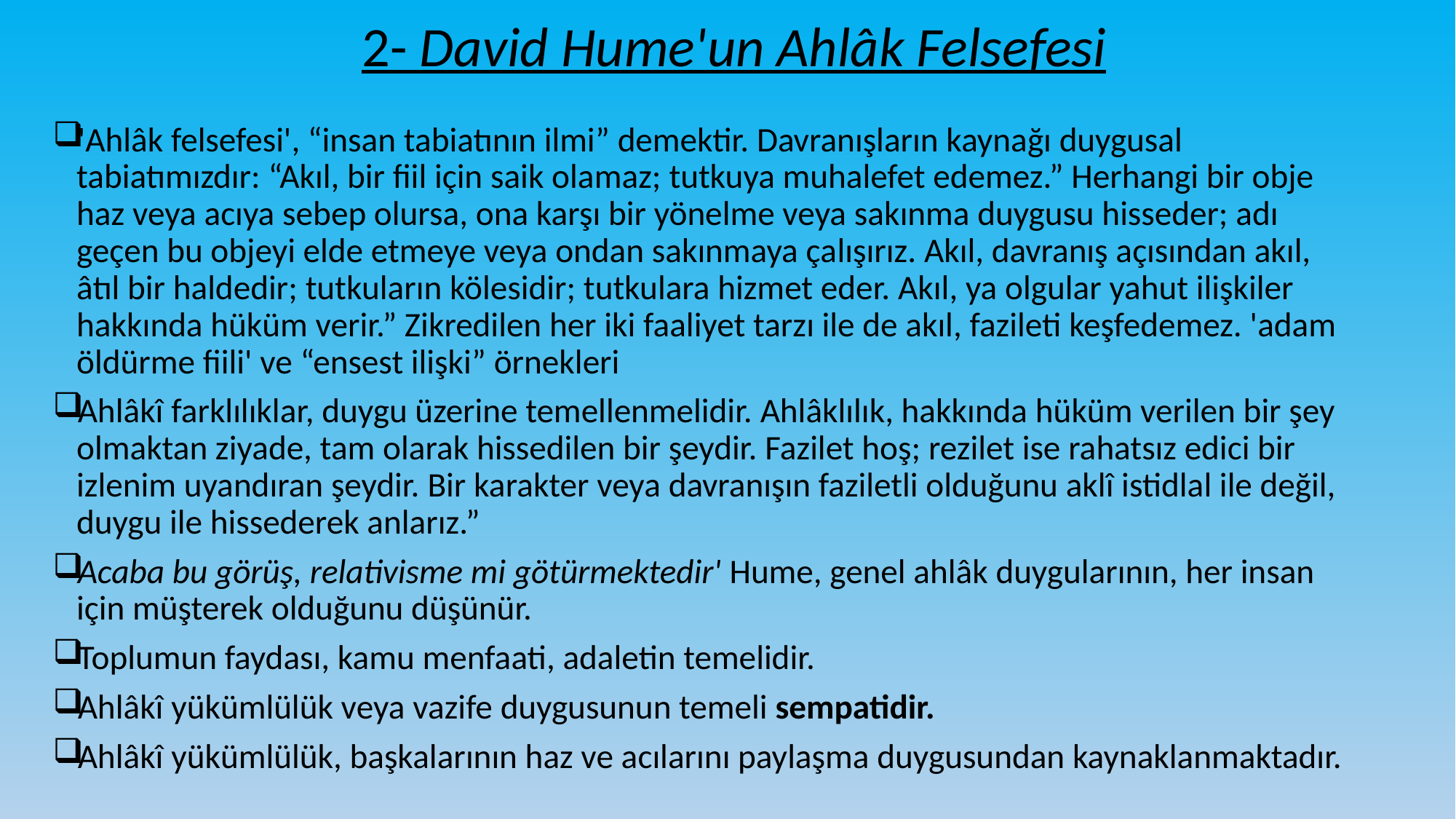

# 2- David Hume'un Ahlâk Felsefesi
'Ahlâk felsefesi', “insan tabiatının ilmi” demektir. Davranışların kaynağı duygusal tabiatımızdır: “Akıl, bir fiil için saik ola­maz; tutkuya muhalefet edemez.” Herhangi bir obje haz veya acıya sebep olursa, ona karşı bir yönelme veya sakınma duygusu hisseder; adı geçen bu objeyi elde etmeye veya ondan sakınmaya ça­lışırız. Akıl, davranış açısından akıl, âtıl bir haldedir; tut­kuların kölesidir; tutkulara hizmet eder. Akıl, ya olgular yahut ilişkiler hakkında hüküm verir.” Zikredilen her iki faaliyet tarzı ile de akıl, fazileti keşfedemez. 'adam öldürme fiili' ve “ensest ilişki” örnekleri
Ahlâkî farklılıklar, duygu üzerine temellenmelidir. Ahlâklılık, hakkında hüküm verilen bir şey olmaktan ziyade, tam olarak hissedilen bir şeydir. Fazilet hoş; rezilet ise rahatsız edici bir izlenim uyandıran şeydir. Bir ka­rakter veya davranışın faziletli olduğunu aklî istidlal ile değil, duygu ile hissederek anlarız.”
Acaba bu görüş, relativisme mi götürmektedir' Hume, genel ahlâk duy­gularının, her insan için müşterek olduğunu düşünür.
Toplumun faydası, kamu menfaati, adaletin temelidir.
Ahlâkî yükümlülük veya va­zife duygusunun temeli sempatidir.
Ahlâkî yü­kümlülük, başkalarının haz ve acılarını paylaşma duy­gusundan kaynaklanmaktadır.